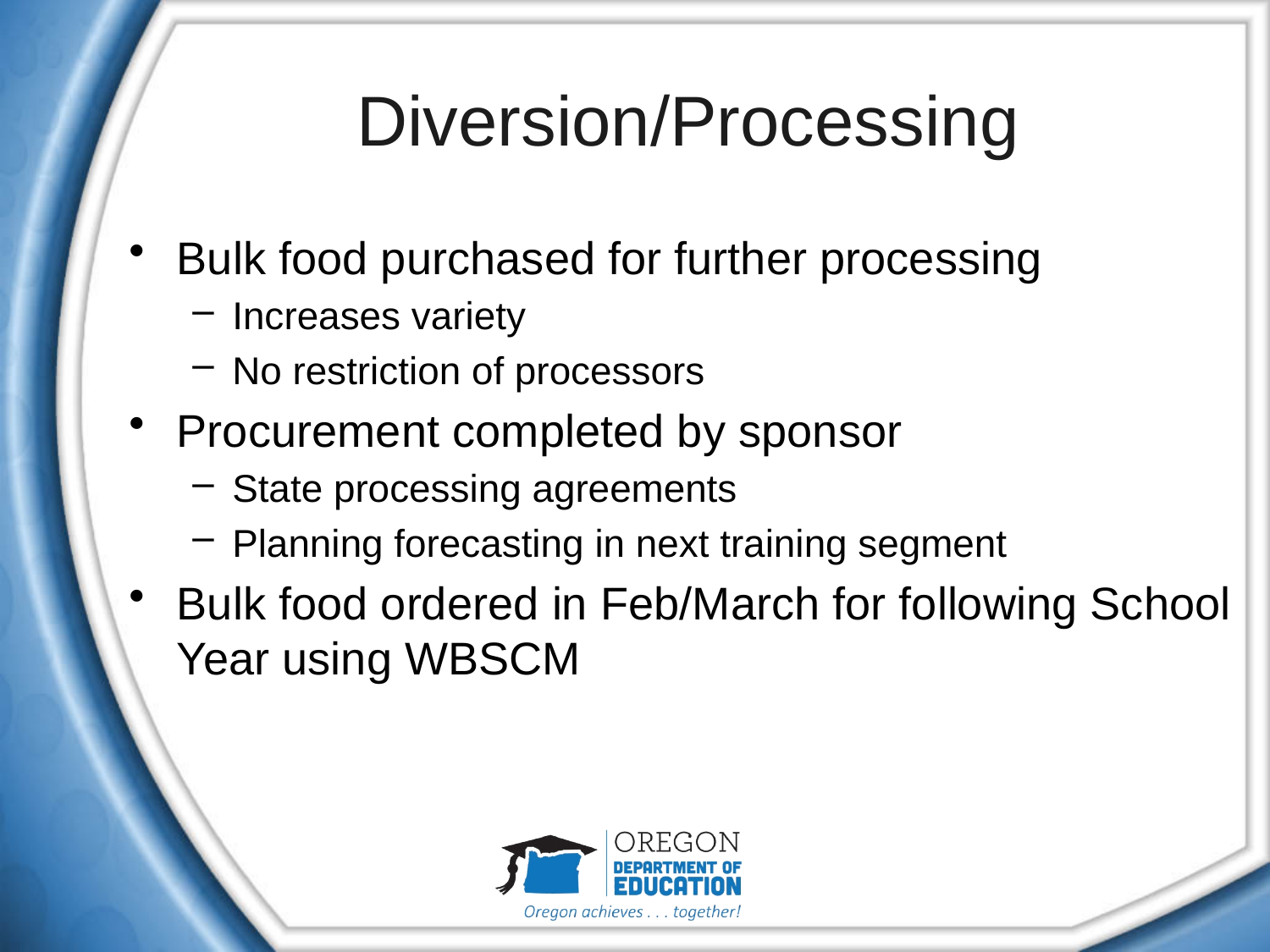

# Diversion/Processing
Bulk food purchased for further processing
Increases variety
No restriction of processors
Procurement completed by sponsor
State processing agreements
Planning forecasting in next training segment
Bulk food ordered in Feb/March for following School Year using WBSCM